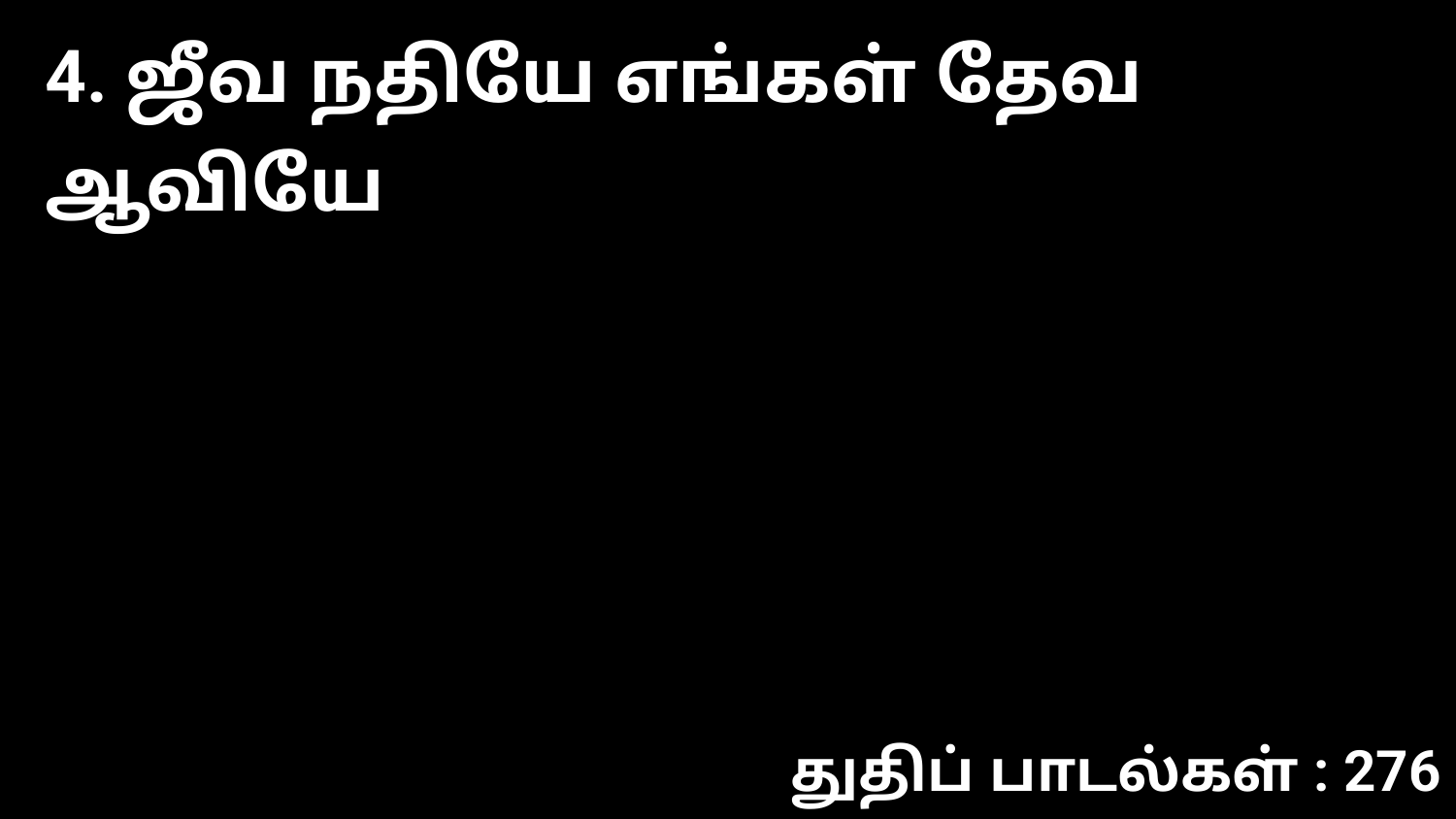

4. ஜீவ நதியே எங்கள் தேவ ஆவியே
துதிப் பாடல்கள் : 276